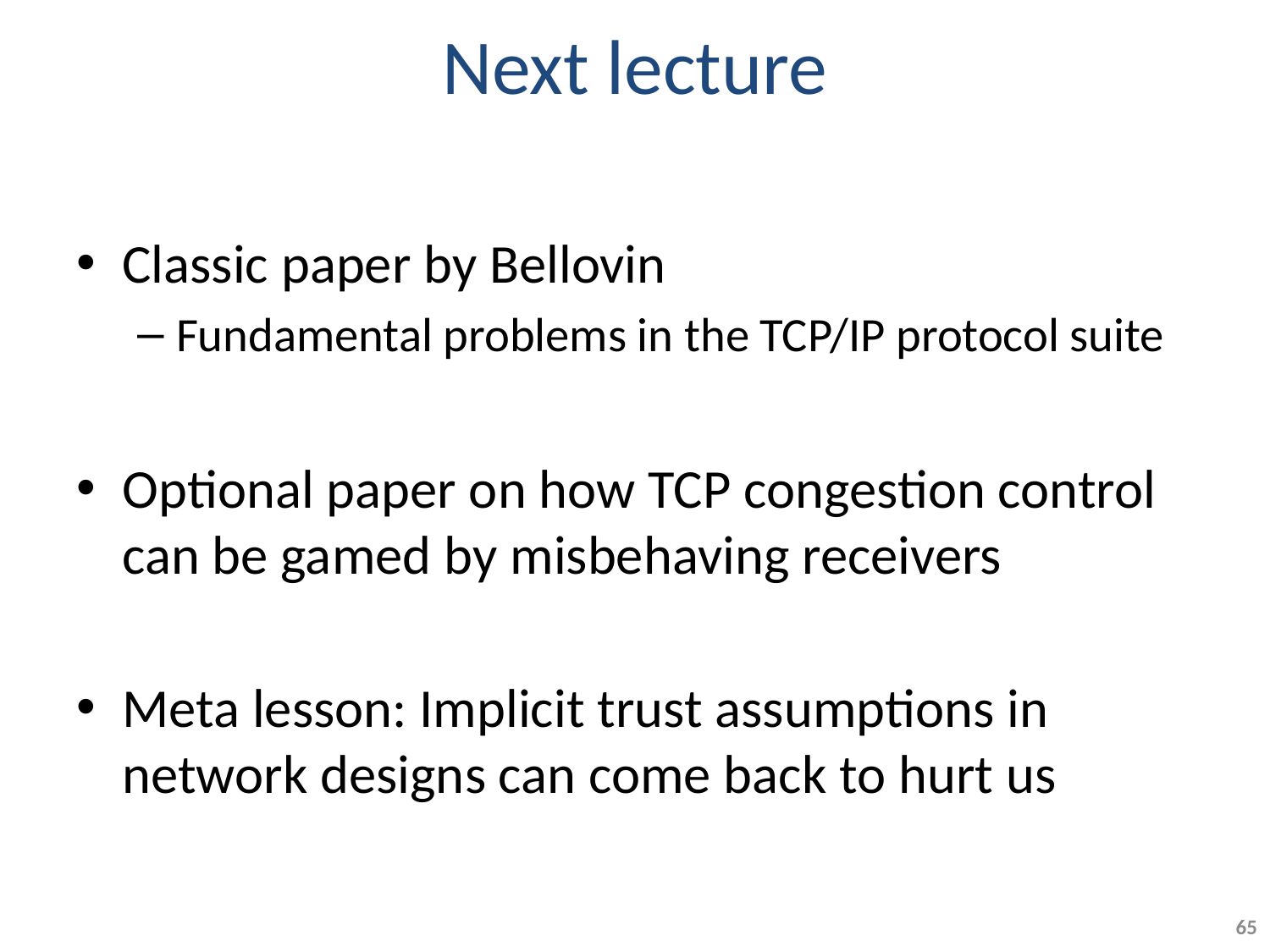

# Next lecture
Classic paper by Bellovin
Fundamental problems in the TCP/IP protocol suite

Optional paper on how TCP congestion control can be gamed by misbehaving receivers

Meta lesson: Implicit trust assumptions in network designs can come back to hurt us

65